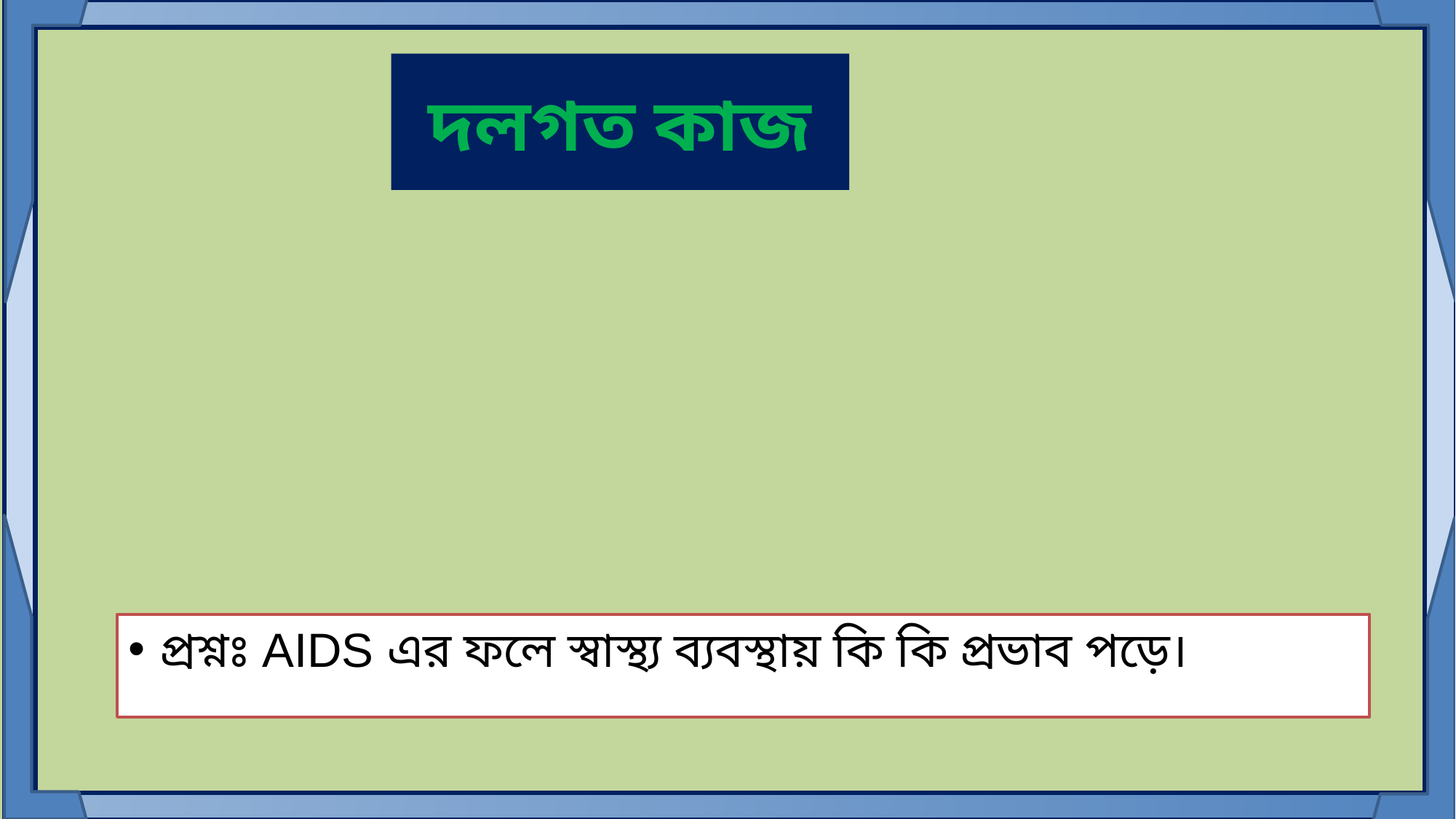

# দলগত কাজ

প্রশ্নঃ AIDS এর ফলে স্বাস্থ্য ব্যবস্থায় কি কি প্রভাব পড়ে।